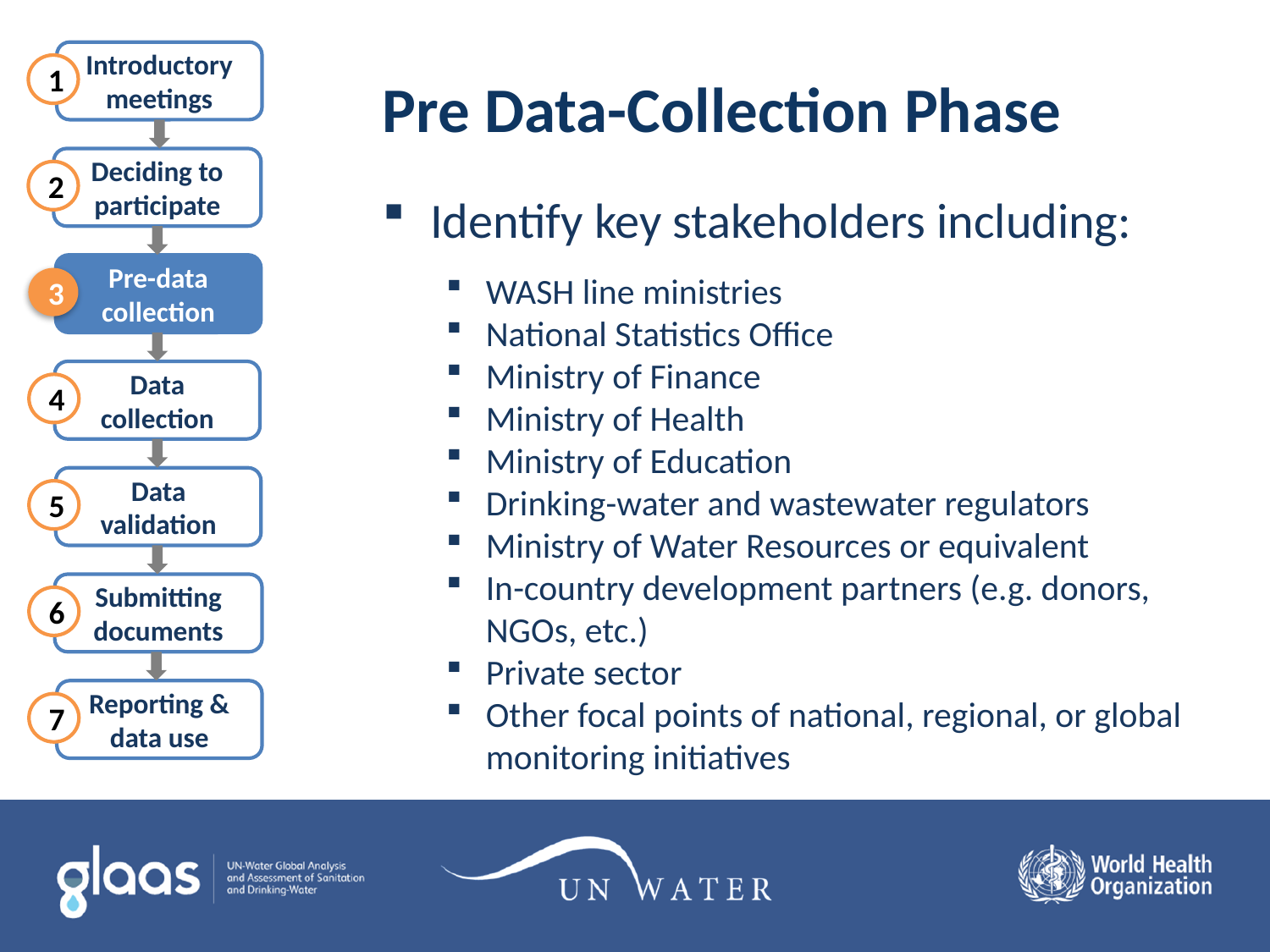

# Pre Data-Collection Phase
Introductory meetings
Deciding to participate
Pre-data collection
Data collection
Data validation
Submitting documents
Reporting & data use
1
2
3
4
5
6
7

Identify key stakeholders including:
WASH line ministries
National Statistics Office
Ministry of Finance
Ministry of Health
Ministry of Education
Drinking-water and wastewater regulators
Ministry of Water Resources or equivalent
In-country development partners (e.g. donors, NGOs, etc.)
Private sector
Other focal points of national, regional, or global monitoring initiatives